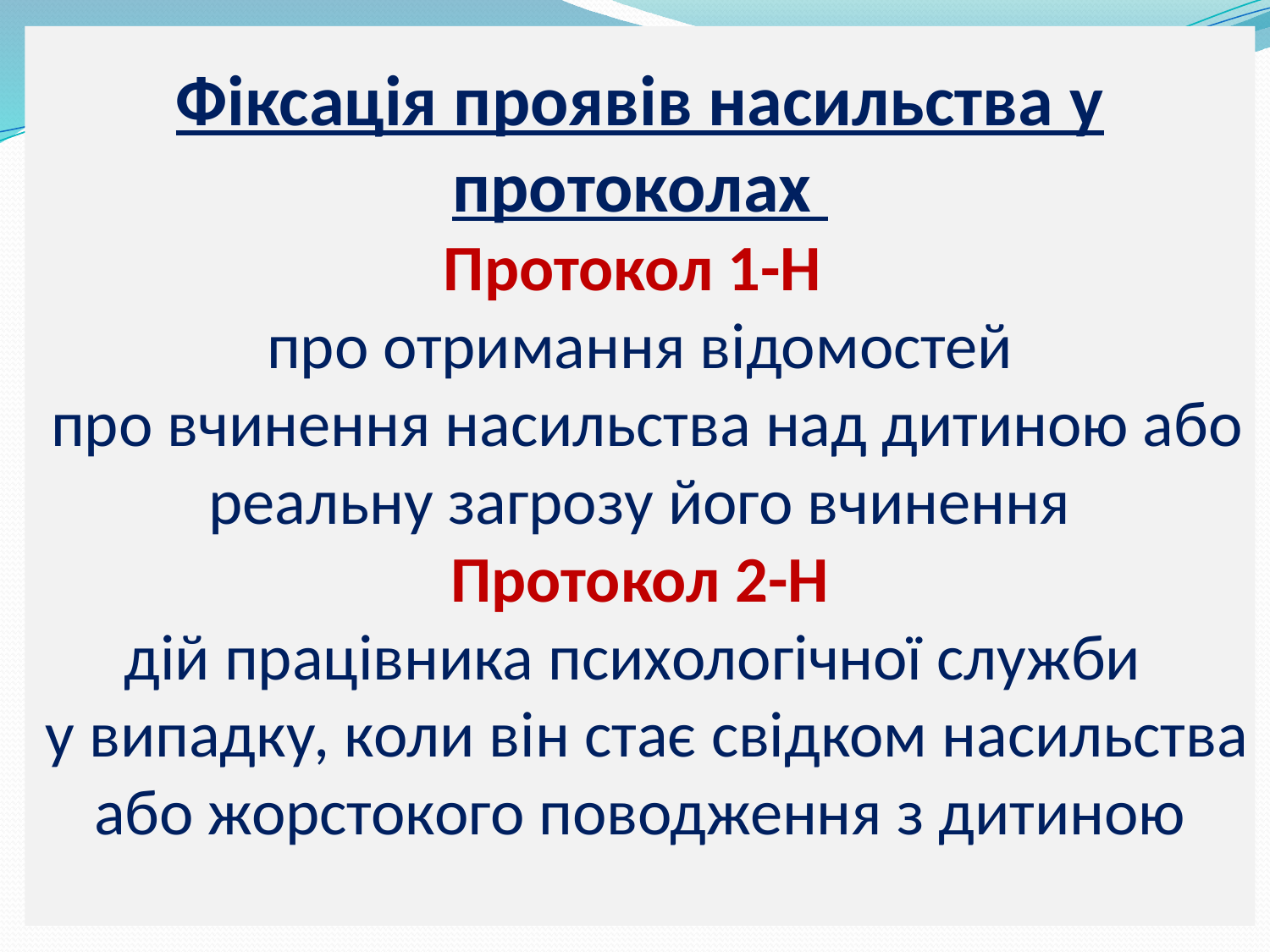

# Фіксація проявів насильства у протоколах Протокол 1-Н про отримання відомостей про вчинення насильства над дитиною або реальну загрозу його вчинення Протокол 2-Н дій працівника психологічної служби у випадку, коли він стає свідком насильства або жорстокого поводження з дитиною